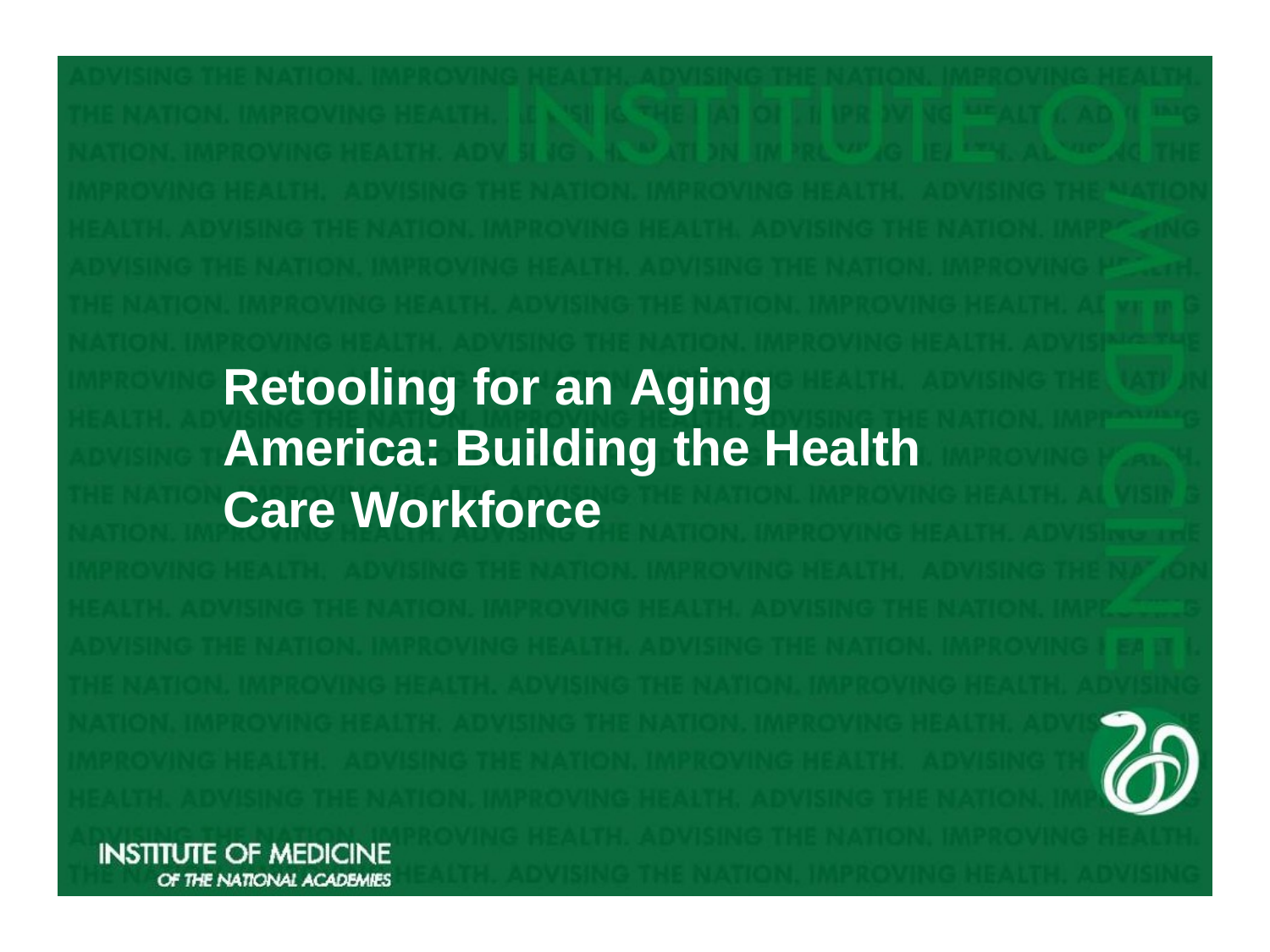

Retooling for an Aging America: Building the Health Care Workforce